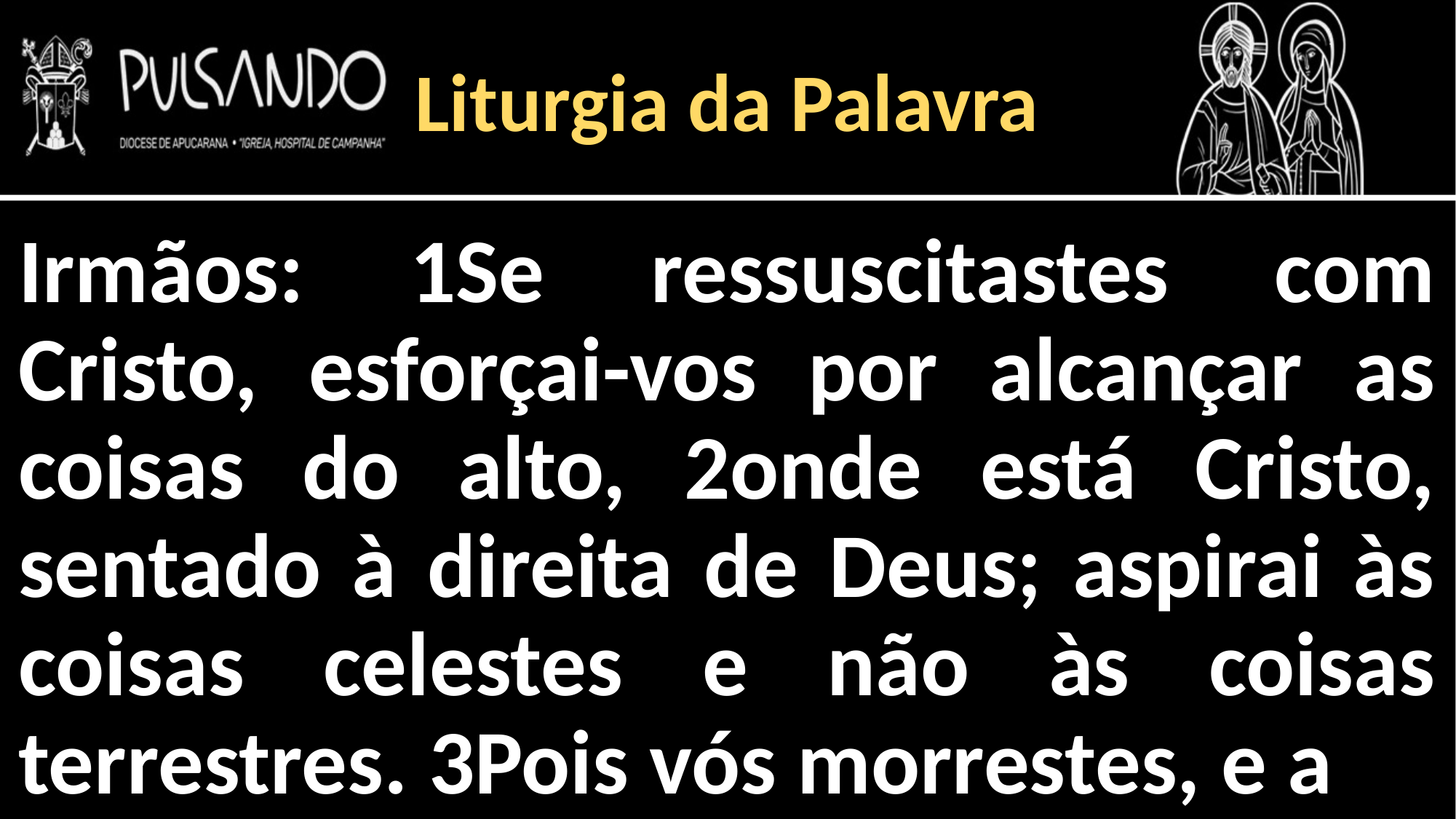

Liturgia da Palavra
Irmãos: 1Se ressuscitastes com Cristo, esforçai-vos por alcançar as coisas do alto, 2onde está Cristo, sentado à direita de Deus; aspirai às coisas celestes e não às coisas terrestres. 3Pois vós morrestes, e a